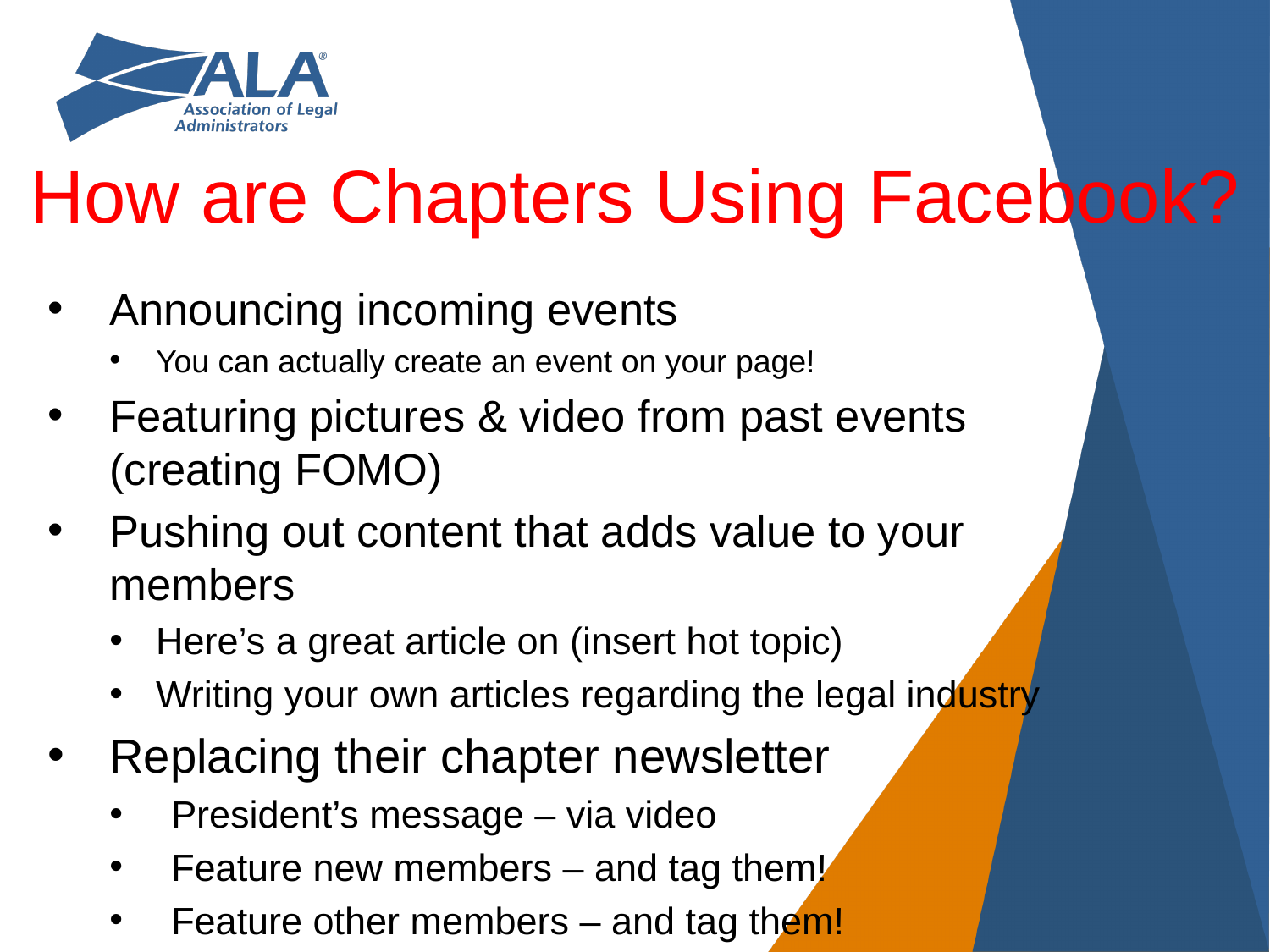

How are Chapters Using Facebook?
Announcing incoming events
You can actually create an event on your page!
Featuring pictures & video from past events (creating FOMO)
Pushing out content that adds value to your members
Here’s a great article on (insert hot topic)
Writing your own articles regarding the legal industry
Replacing their chapter newsletter
President’s message – via video
Feature new members – and tag them!
Feature other members – and tag them!